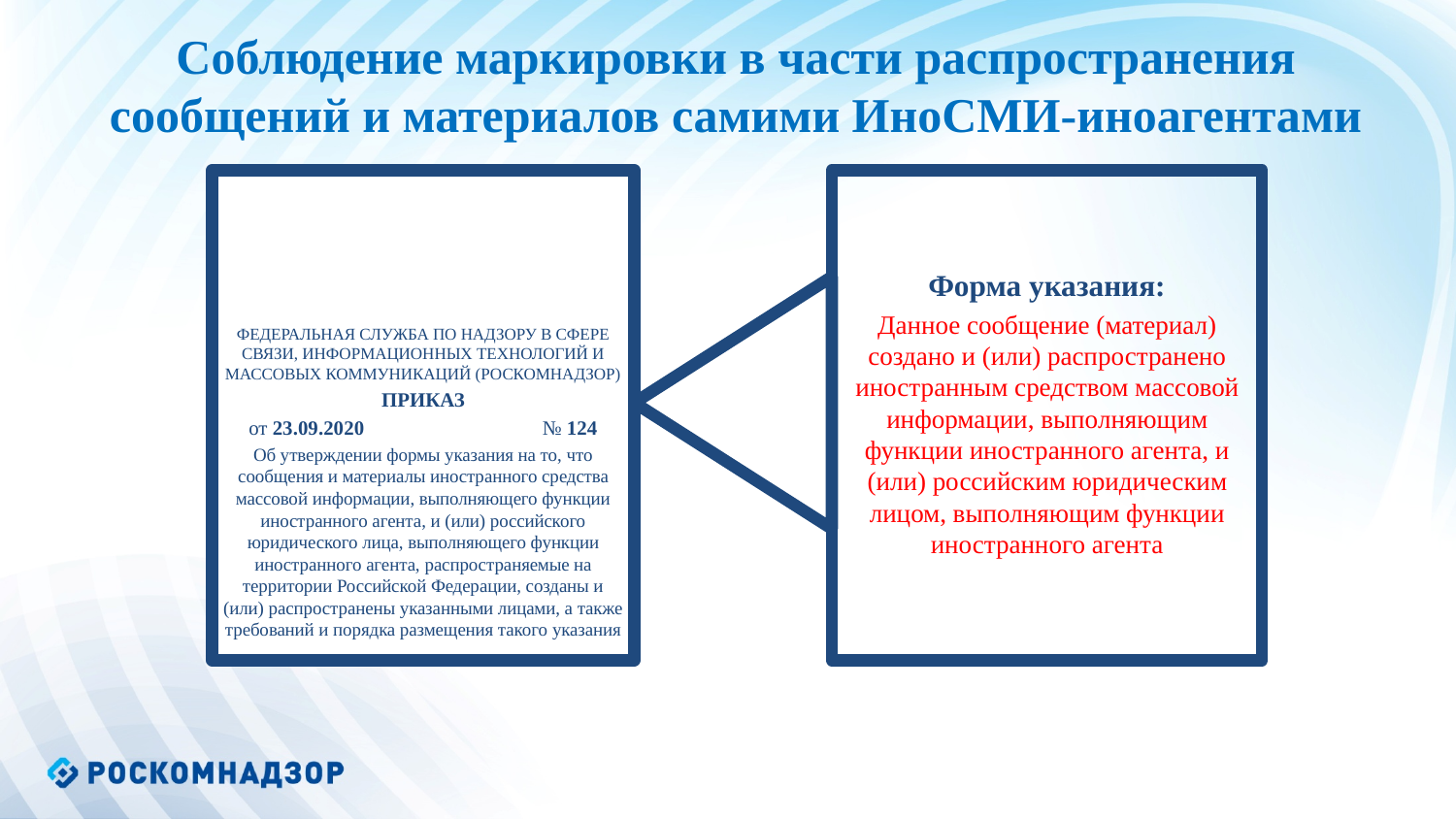

Соблюдение маркировки в части распространения сообщений и материалов самими ИноСМИ-иноагентами

ФЕДЕРАЛЬНАЯ СЛУЖБА ПО НАДЗОРУ В СФЕРЕ СВЯЗИ, ИНФОРМАЦИОННЫХ ТЕХНОЛОГИЙ И МАССОВЫХ КОММУНИКАЦИЙ (РОСКОМНАДЗОР)
ПРИКАЗ
от 23.09.2020                                   № 124
Об утверждении формы указания на то, что сообщения и материалы иностранного средства массовой информации, выполняющего функции иностранного агента, и (или) российского юридического лица, выполняющего функции иностранного агента, распространяемые на территории Российской Федерации, созданы и (или) распространены указанными лицами, а также требований и порядка размещения такого указания

Форма указания:
Данное сообщение (материал) создано и (или) распространено иностранным средством массовой информации, выполняющим функции иностранного агента, и (или) российским юридическим лицом, выполняющим функции иностранного агента